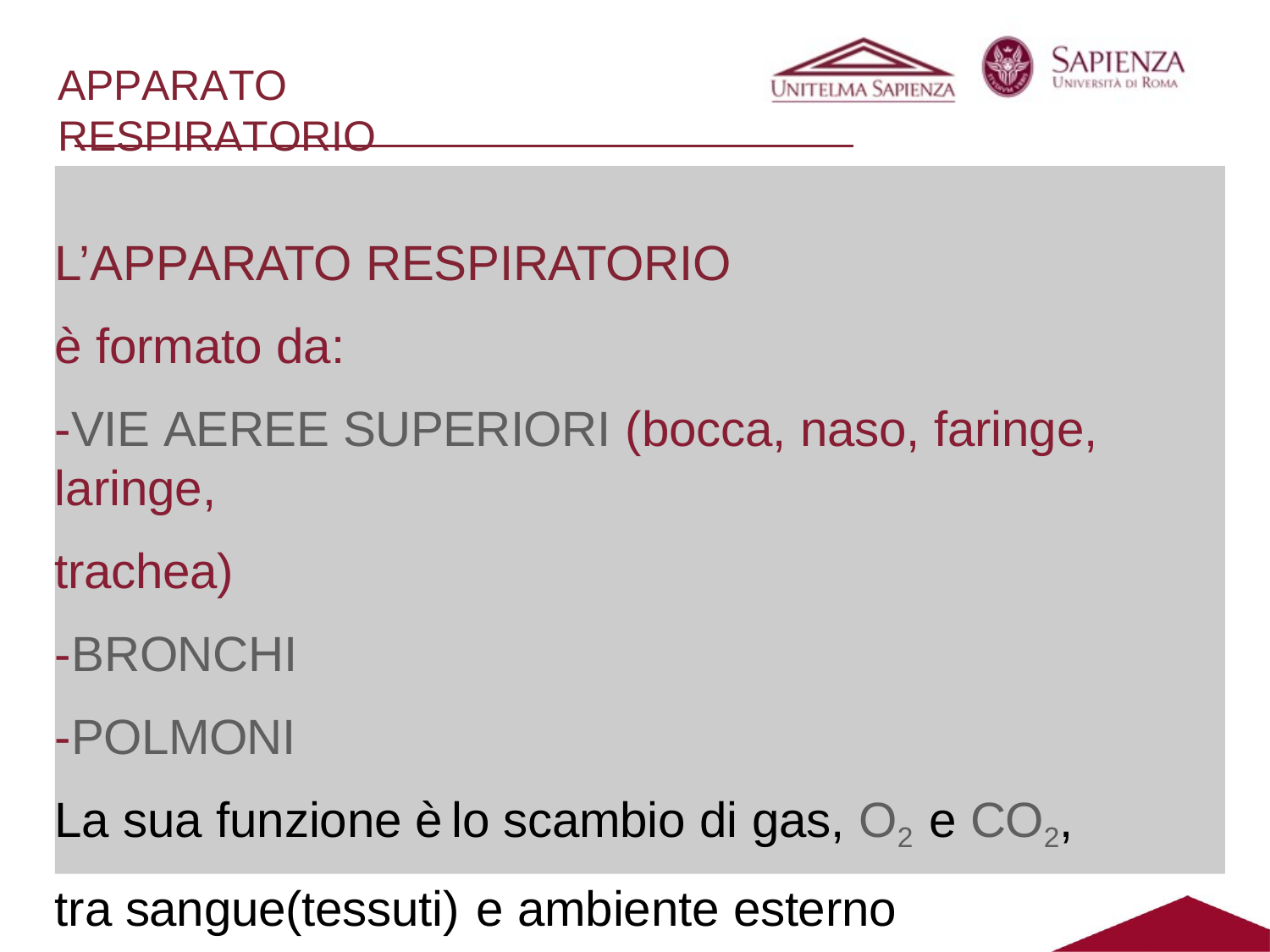

APPARATO RESPIRATORIO

L’APPARATO RESPIRATORIO
è formato da:
-VIE AEREE SUPERIORI (bocca, naso, faringe, laringe,
trachea)
-BRONCHI
-POLMONI
La sua funzione è	lo scambio di gas, O2  e CO2,
tra sangue(tessuti)	e ambiente esterno